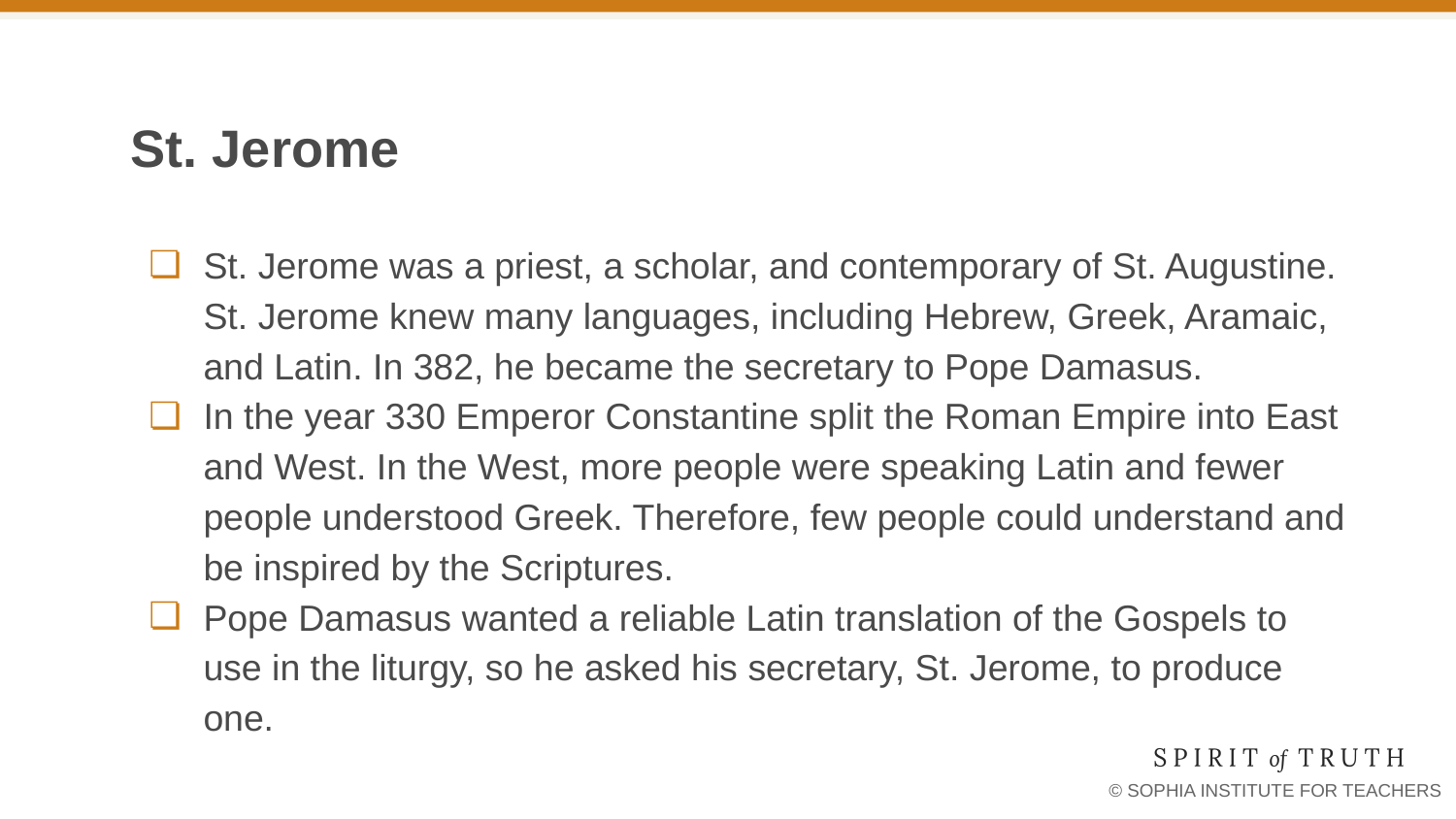

# St. Jerome
St. Jerome was a priest, a scholar, and contemporary of St. Augustine. St. Jerome knew many languages, including Hebrew, Greek, Aramaic, and Latin. In 382, he became the secretary to Pope Damasus.
In the year 330 Emperor Constantine split the Roman Empire into East and West. In the West, more people were speaking Latin and fewer people understood Greek. Therefore, few people could understand and be inspired by the Scriptures.
Pope Damasus wanted a reliable Latin translation of the Gospels to use in the liturgy, so he asked his secretary, St. Jerome, to produce one.